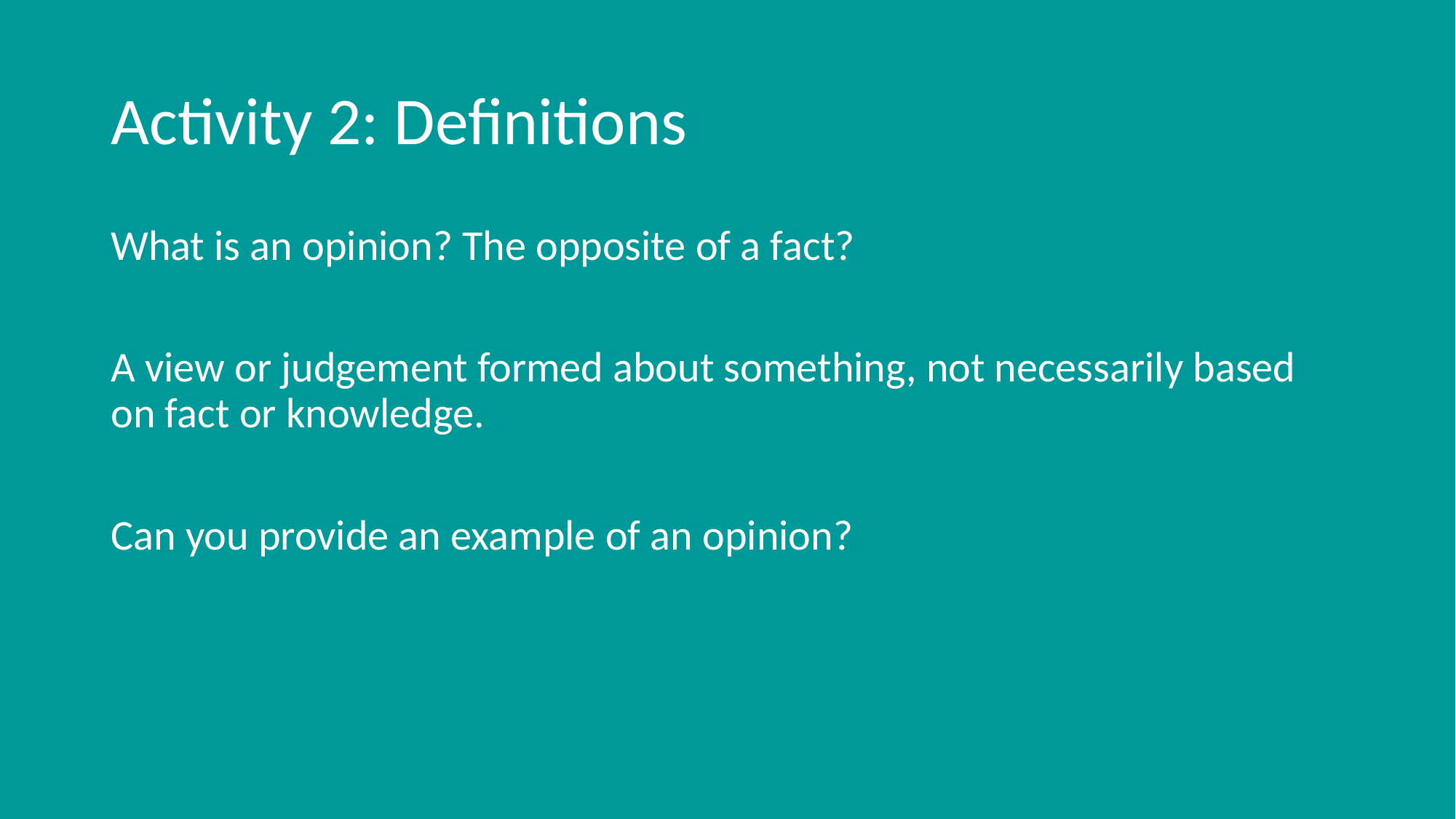

# Activity 2: Definitions
What is an opinion? The opposite of a fact?

A view or judgement formed about something, not necessarily based on fact or knowledge.

Can you provide an example of an opinion?